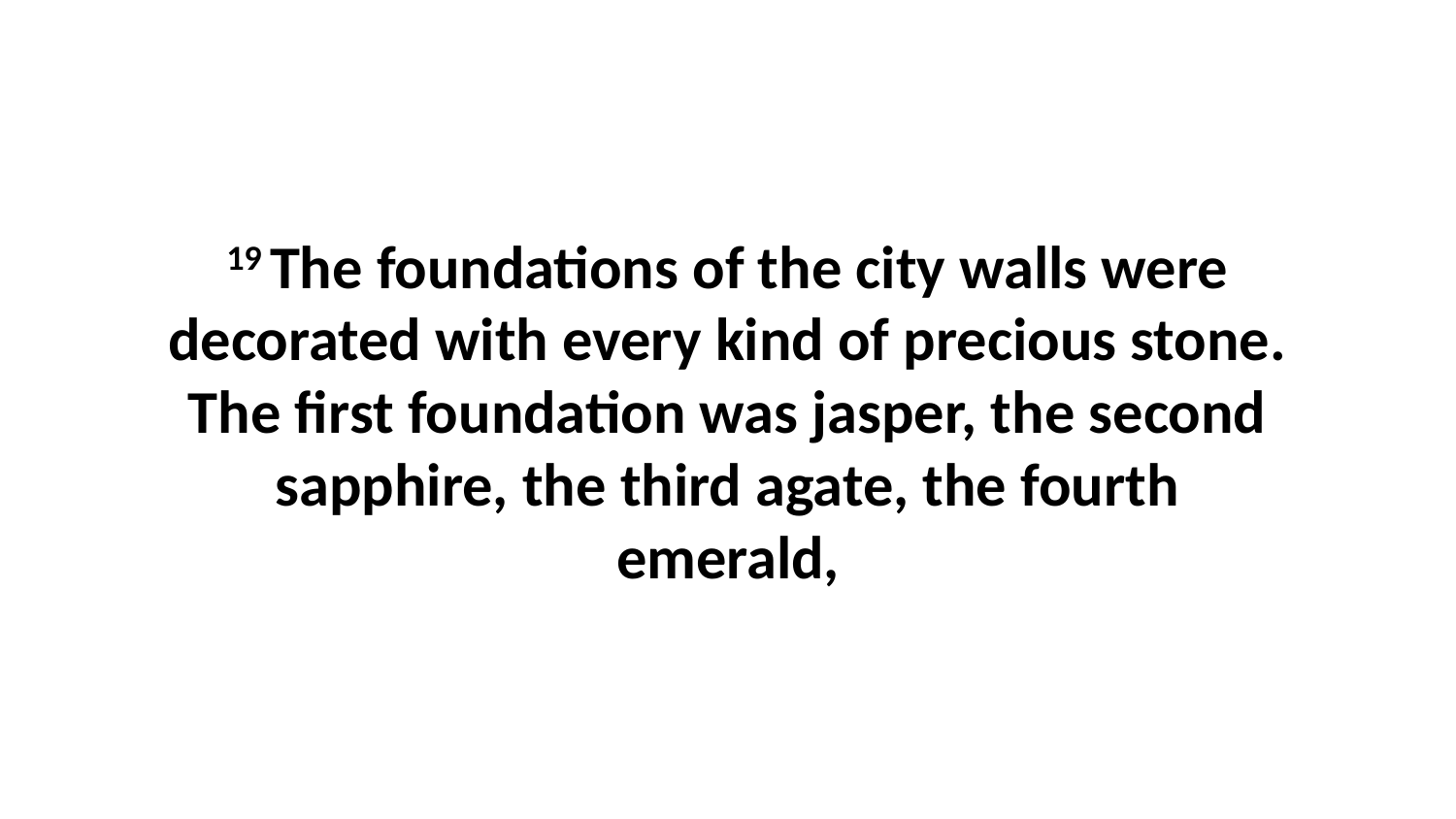

19 The foundations of the city walls were decorated with every kind of precious stone. The first foundation was jasper, the second sapphire, the third agate, the fourth emerald,